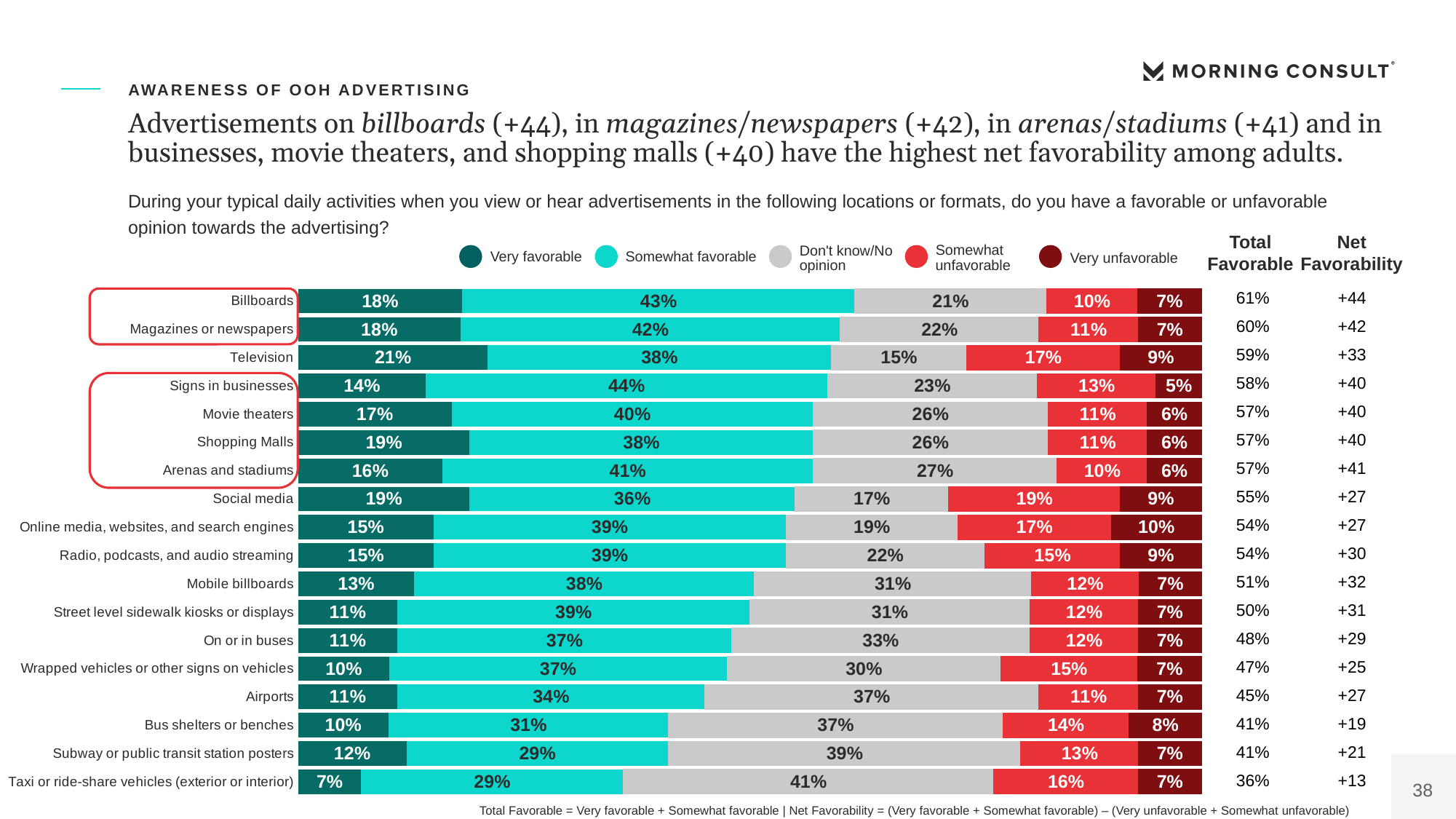

Oaaa First Polling Presentation
OAAA6
AWARENESS OF OOH ADVERTISING
# Advertisements on billboards (+44), in magazines/newspapers (+42), in arenas/stadiums (+41) and in businesses, movie theaters, and shopping malls (+40) have the highest net favorability among adults.
During your typical daily activities when you view or hear advertisements in the following locations or formats, do you have a favorable or unfavorable opinion towards the advertising?

### Chart

| Category | Very favorable | Somewhat favorable | Don't know/No opinion | Somewhat unfavorable | Very unfavorable |
|---|---|---|---|---|---|
| Billboards | 0.18 | 0.43 | 0.21 | 0.1 | 0.07 |
| Magazines or newspapers | 0.18 | 0.42 | 0.22 | 0.11 | 0.07 |
| Television | 0.21 | 0.38 | 0.15 | 0.17 | 0.09 |
| Signs in businesses | 0.14 | 0.44 | 0.23 | 0.13 | 0.05 |
| Movie theaters | 0.17 | 0.4 | 0.26 | 0.11 | 0.06 |
| Shopping Malls | 0.19 | 0.38 | 0.26 | 0.11 | 0.06 |
| Arenas and stadiums | 0.16 | 0.41 | 0.27 | 0.1 | 0.06 |
| Social media | 0.19 | 0.36 | 0.17 | 0.19 | 0.09 |
| Online media, websites, and search engines | 0.15 | 0.39 | 0.19 | 0.17 | 0.1 |
| Radio, podcasts, and audio streaming | 0.15 | 0.39 | 0.22 | 0.15 | 0.09 |
| Mobile billboards | 0.13 | 0.38 | 0.31 | 0.12 | 0.07 |
| Street level sidewalk kiosks or displays | 0.11 | 0.39 | 0.31 | 0.12 | 0.07 |
| On or in buses | 0.11 | 0.37 | 0.33 | 0.12 | 0.07 |
| Wrapped vehicles or other signs on vehicles | 0.1 | 0.37 | 0.3 | 0.15 | 0.07 |
| Airports | 0.11 | 0.34 | 0.37 | 0.11 | 0.07 |
| Bus shelters or benches | 0.1 | 0.31 | 0.37 | 0.14 | 0.08 |
| Subway or public transit station posters | 0.12 | 0.29 | 0.39 | 0.13 | 0.07 |
| Taxi or ride-share vehicles (exterior or interior) | 0.07 | 0.29 | 0.41 | 0.16 | 0.07 |
Total Favorable
Net Favorability
Somewhat

Don't know/No
Very favorable
Very unfavorable
Somewhat favorable
opinion
unfavorable
| 61% |
| --- |
| 60% |
| 59% |
| 58% |
| 57% |
| 57% |
| 57% |
| 55% |
| 54% |
| 54% |
| 51% |
| 50% |
| 48% |
| 47% |
| 45% |
| 41% |
| 41% |
| 36% |
| +44 |
| --- |
| +42 |
| +33 |
| +40 |
| +40 |
| +40 |
| +41 |
| +27 |
| +27 |
| +30 |
| +32 |
| +31 |
| +29 |
| +25 |
| +27 |
| +19 |
| +21 |
| +13 |

Total Favorable = Very favorable + Somewhat favorable | Net Favorability = (Very favorable + Somewhat favorable) – (Very unfavorable + Somewhat unfavorable)